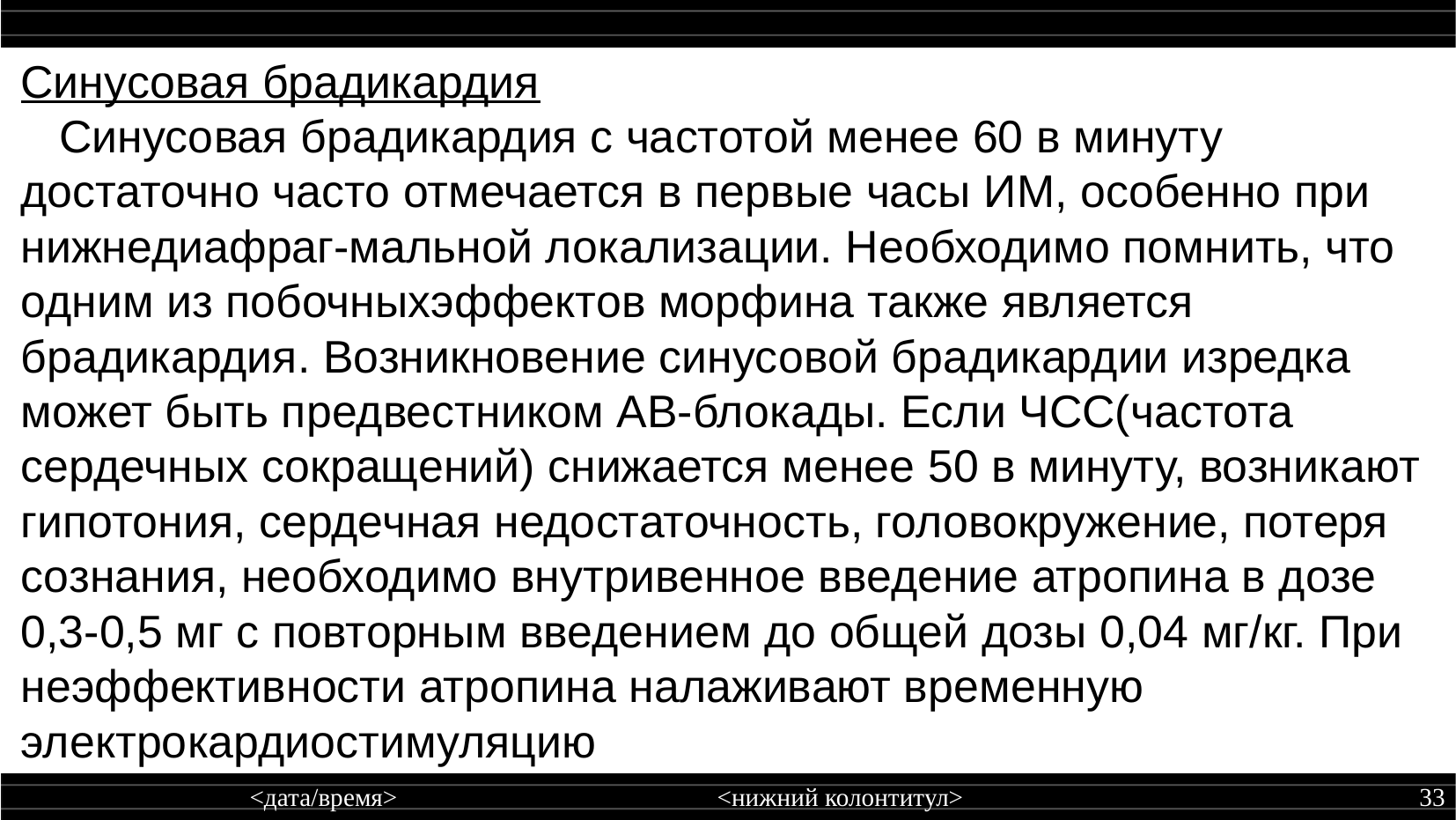

Синусовая брадикардия
   Синусовая брадикардия с частотой менее 60 в минуту достаточно часто отмечается в первые часы ИМ, особенно при нижнедиафраг-мальной локализации. Необходимо помнить, что одним из побочныхэффектов морфина также является брадикардия. Возникновение синусовой брадикардии изредка может быть предвестником AВ-блокады. Если ЧСС(частота сердечных сокращений) снижается менее 50 в минуту, возникают гипотония, сердечная недостаточность, головокружение, потеря сознания, необходимо внутривенное введение атропина в дозе 0,3-0,5 мг с повторным введением до общей дозы 0,04 мг/кг. При неэффективности атропина налаживают временную электрокардиостимуляцию